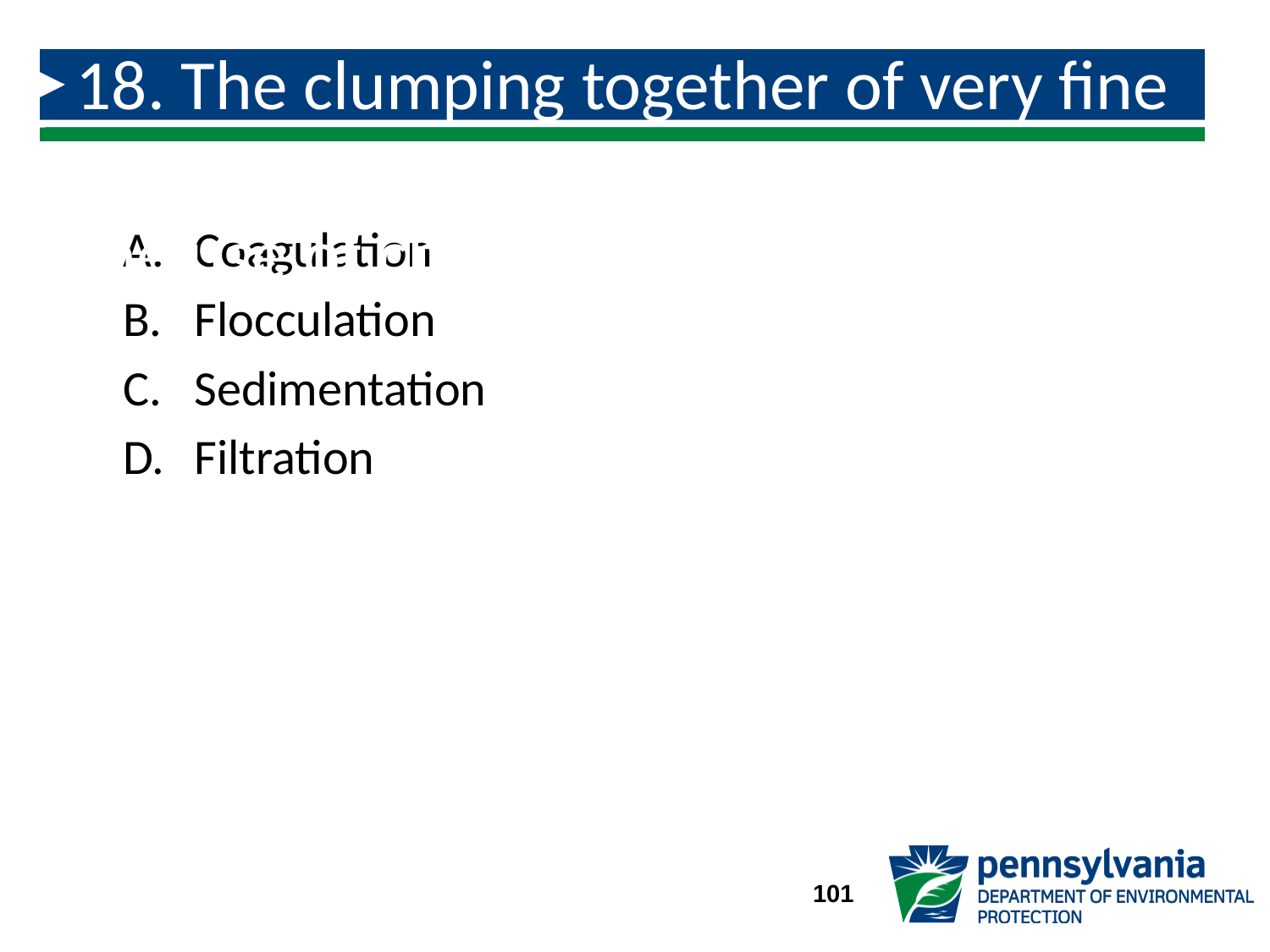

# 18. The clumping together of very fine particles into larger particles caused by the use of chemicals:
Coagulation
Flocculation
Sedimentation
Filtration

101